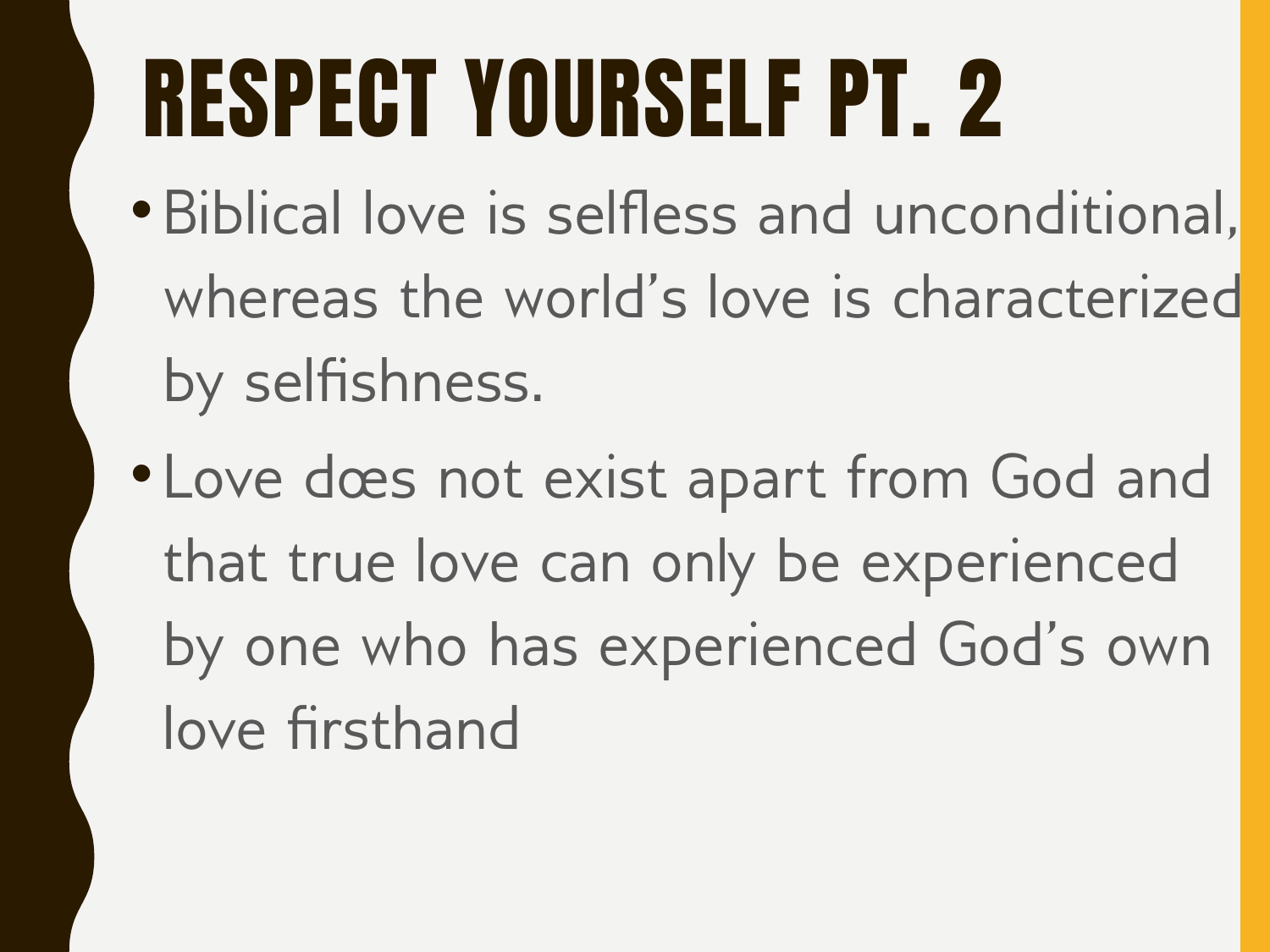

# Respect Yourself pt. 2
Biblical love is selfless and unconditional, whereas the world’s love is characterized by selfishness.
Love does not exist apart from God and that true love can only be experienced by one who has experienced God’s own love firsthand